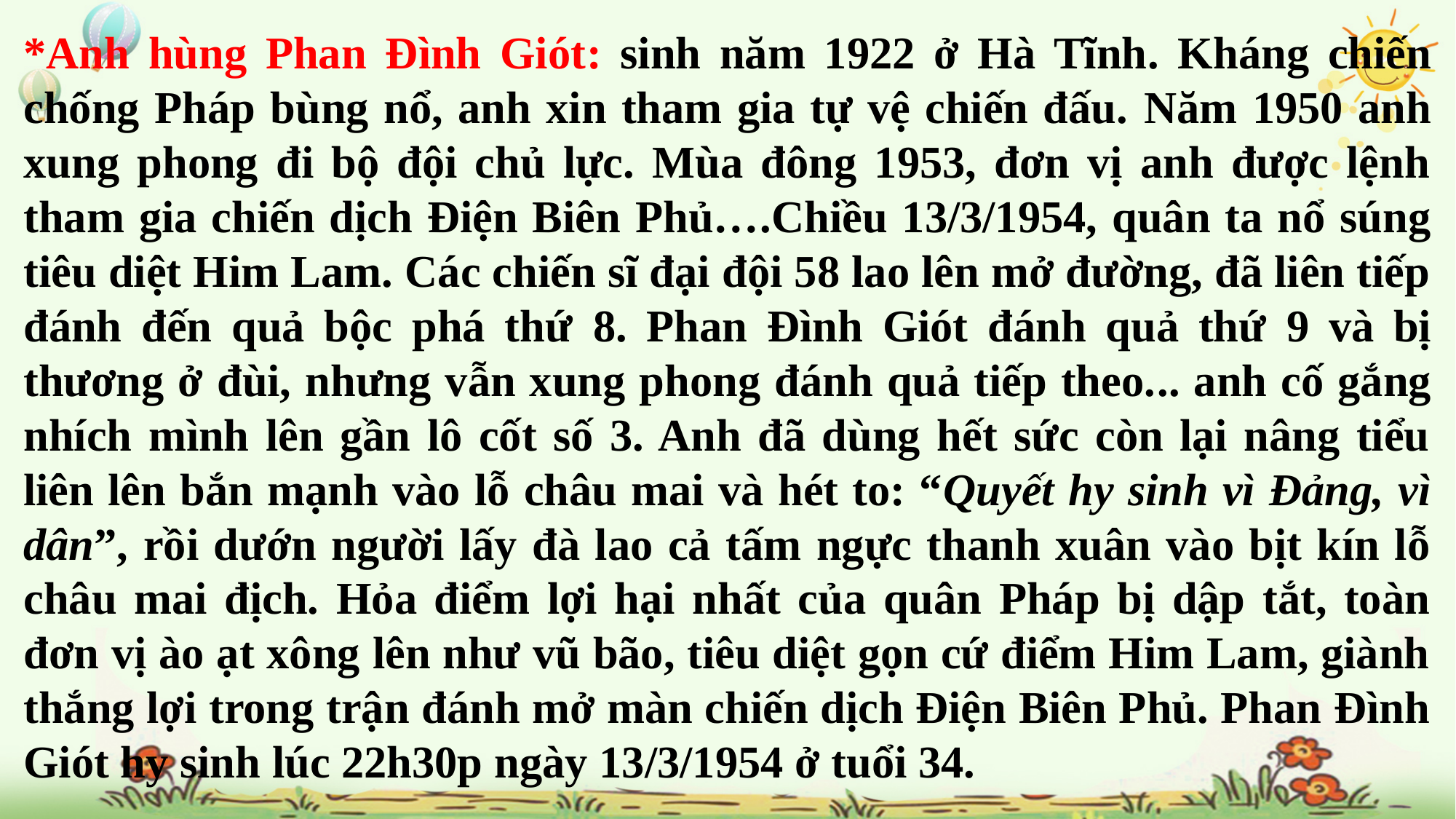

*Anh hùng Phan Đình Giót: sinh năm 1922 ở Hà Tĩnh. Kháng chiến chống Pháp bùng nổ, anh xin tham gia tự vệ chiến đấu. Năm 1950 anh xung phong đi bộ đội chủ lực. Mùa đông 1953, đơn vị anh được lệnh tham gia chiến dịch Điện Biên Phủ….Chiều 13/3/1954, quân ta nổ súng tiêu diệt Him Lam. Các chiến sĩ đại đội 58 lao lên mở đường, đã liên tiếp đánh đến quả bộc phá thứ 8. Phan Đình Giót đánh quả thứ 9 và bị thương ở đùi, nhưng vẫn xung phong đánh quả tiếp theo... anh cố gắng nhích mình lên gần lô cốt số 3. Anh đã dùng hết sức còn lại nâng tiểu liên lên bắn mạnh vào lỗ châu mai và hét to: “Quyết hy sinh vì Đảng, vì dân”, rồi dướn người lấy đà lao cả tấm ngực thanh xuân vào bịt kín lỗ châu mai địch. Hỏa điểm lợi hại nhất của quân Pháp bị dập tắt, toàn đơn vị ào ạt xông lên như vũ bão, tiêu diệt gọn cứ điểm Him Lam, giành thắng lợi trong trận đánh mở màn chiến dịch Điện Biên Phủ. Phan Đình Giót hy sinh lúc 22h30p ngày 13/3/1954 ở tuổi 34.